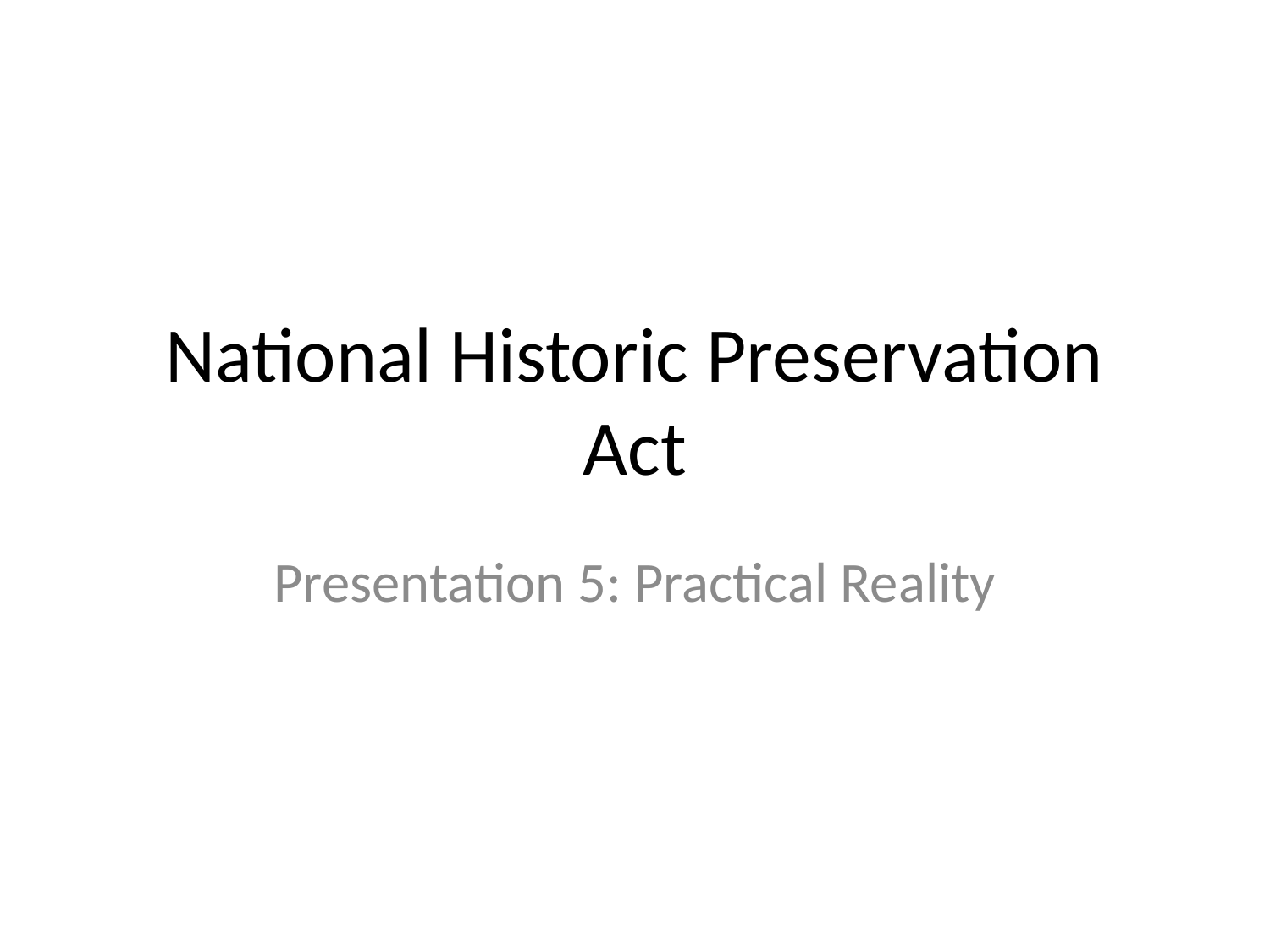

# National Historic Preservation Act
Presentation 5: Practical Reality